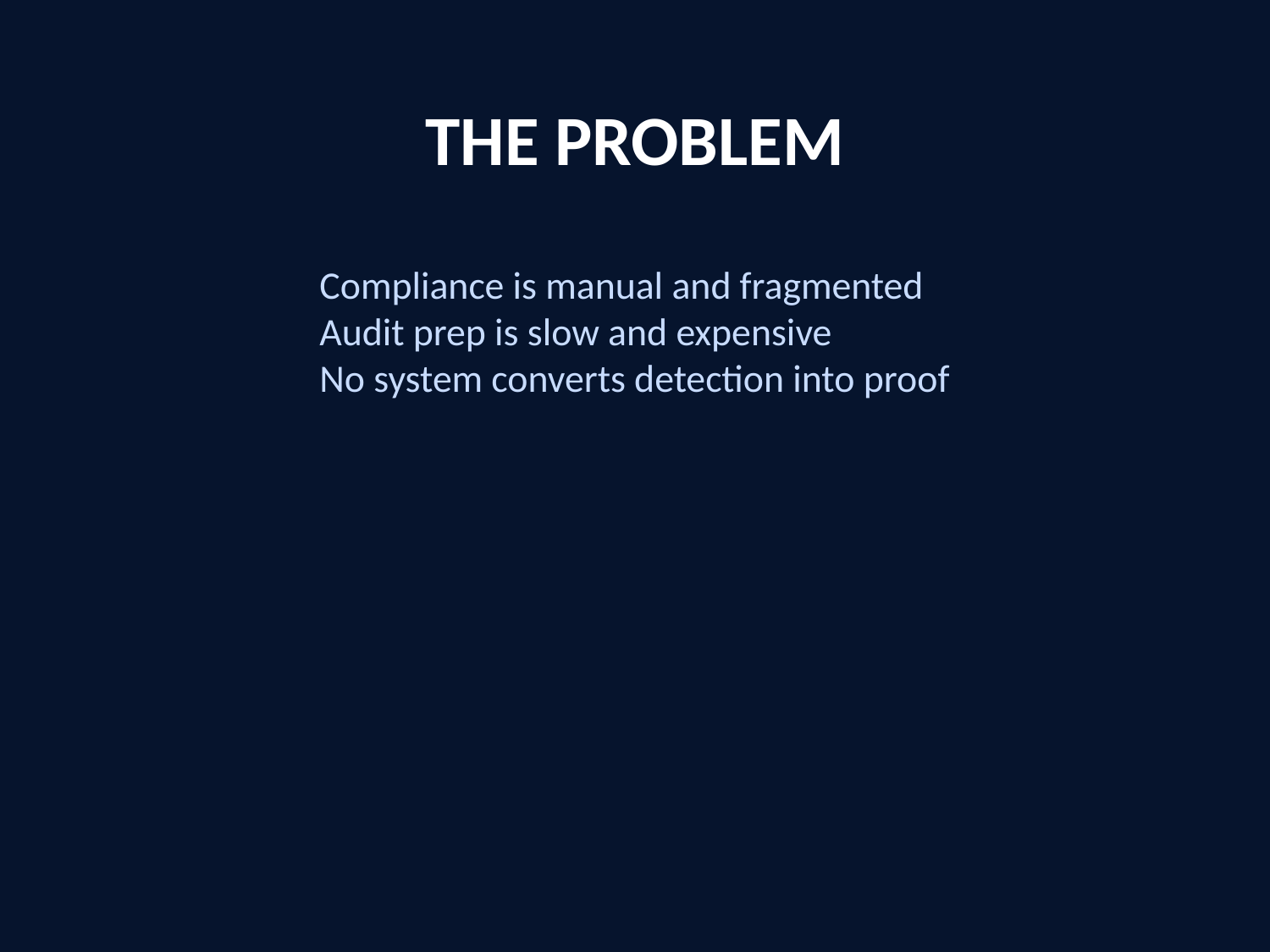

THE PROBLEM
Compliance is manual and fragmented
Audit prep is slow and expensive
No system converts detection into proof